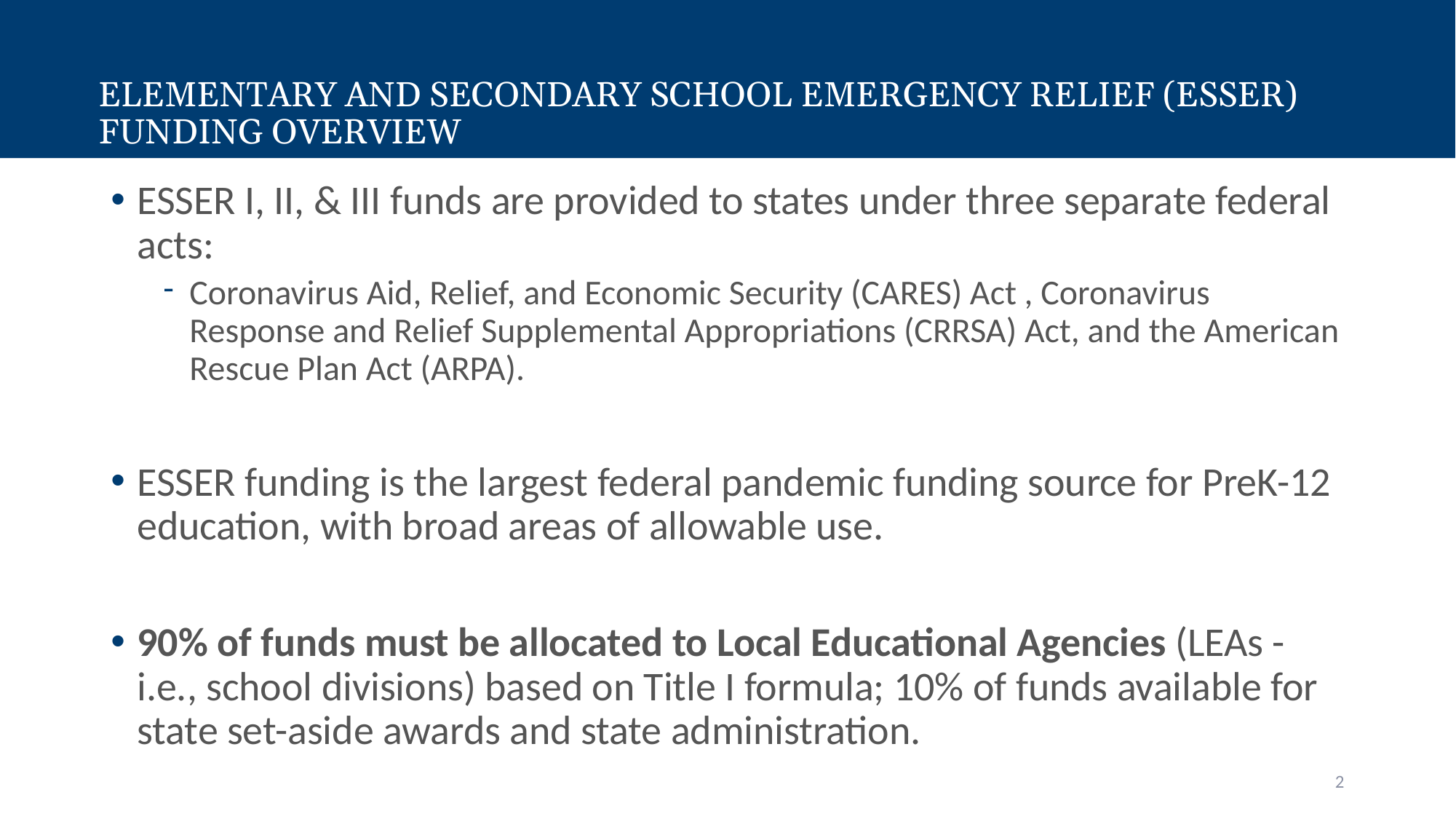

Elementary and Secondary School Emergency Relief (ESSER) Funding Overview
ESSER I, II, & III funds are provided to states under three separate federal acts:
Coronavirus Aid, Relief, and Economic Security (CARES) Act , Coronavirus Response and Relief Supplemental Appropriations (CRRSA) Act, and the American Rescue Plan Act (ARPA).

ESSER funding is the largest federal pandemic funding source for PreK-12 education, with broad areas of allowable use.

90% of funds must be allocated to Local Educational Agencies (LEAs - i.e., school divisions) based on Title I formula; 10% of funds available for state set-aside awards and state administration.
2